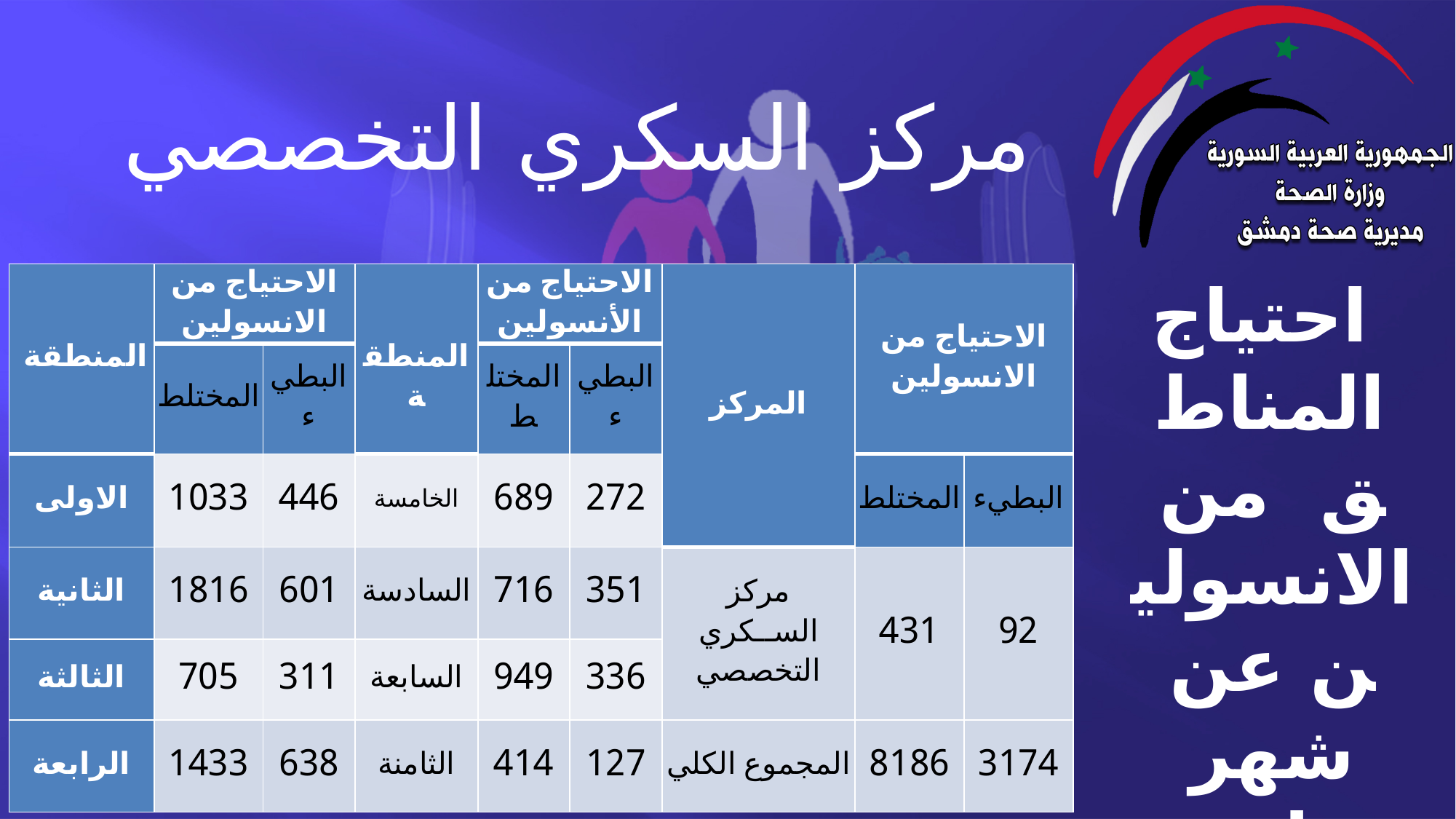

# مركز السكري التخصصي
| المنطقة | الاحتياج من الانسولين |  | المنطقة | الاحتياج من الأنسولين |  | المركز | الاحتياج من الانسولين |  |
| --- | --- | --- | --- | --- | --- | --- | --- | --- |
|  | المختلط | البطيء |  | المختلط | البطيء |  |  |  |
| الاولى | 1033 | 446 | الخامسة | 689 | 272 |  | المختلط | البطيء |
| الثانية | 1816 | 601 | السادسة | 716 | 351 | مركز الســكري التخصصي | 431 | 92 |
| الثالثة | 705 | 311 | السابعة | 949 | 336 |  |  |  |
| الرابعة | 1433 | 638 | الثامنة | 414 | 127 | المجموع الكلي | 8186 | 3174 |
 احتياج المناطق  من الانسولين عن شهر واحد فقط